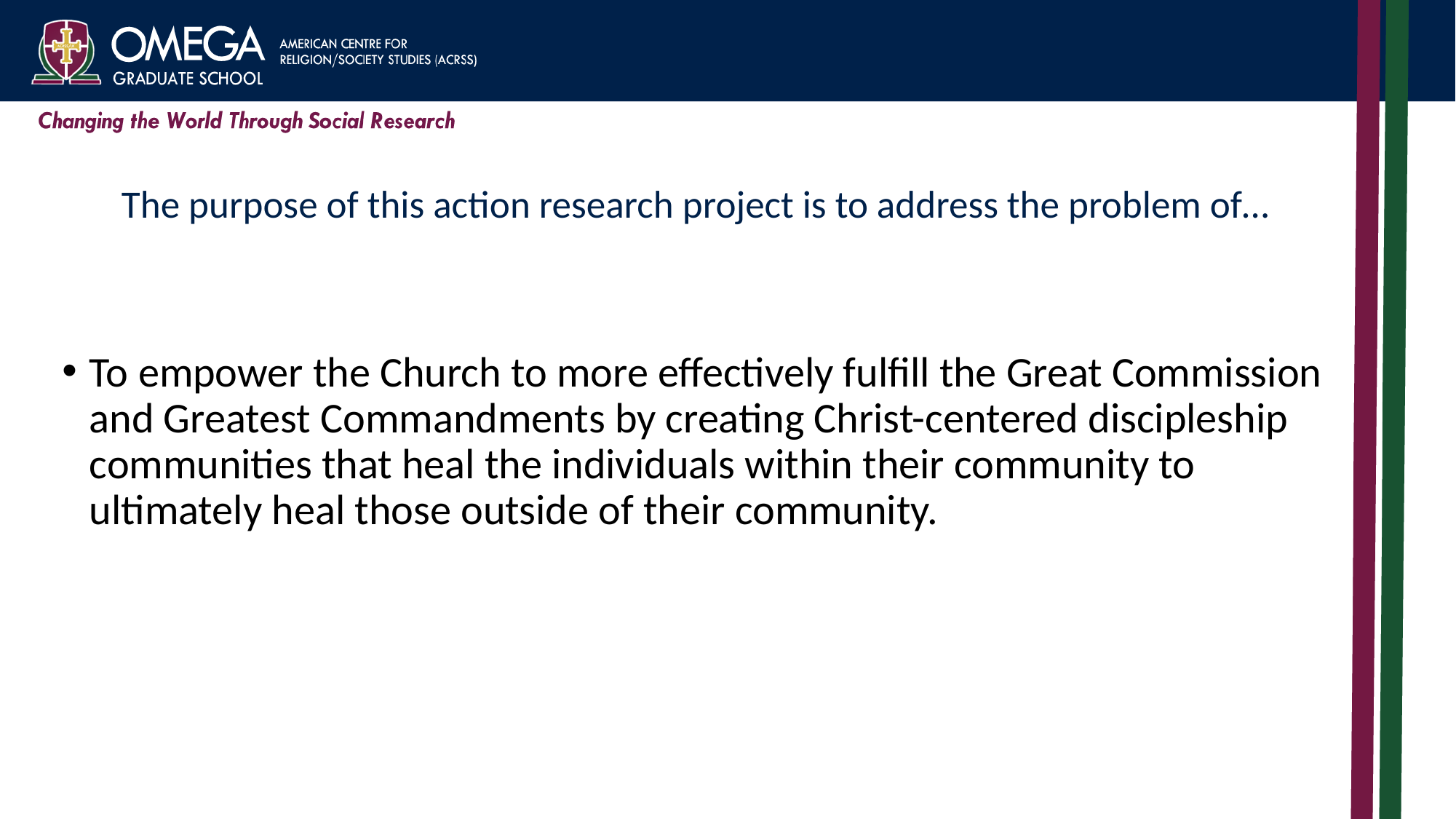

# The purpose of this action research project is to address the problem of…

To empower the Church to more effectively fulfill the Great Commission and Greatest Commandments by creating Christ-centered discipleship communities that heal the individuals within their community to ultimately heal those outside of their community.